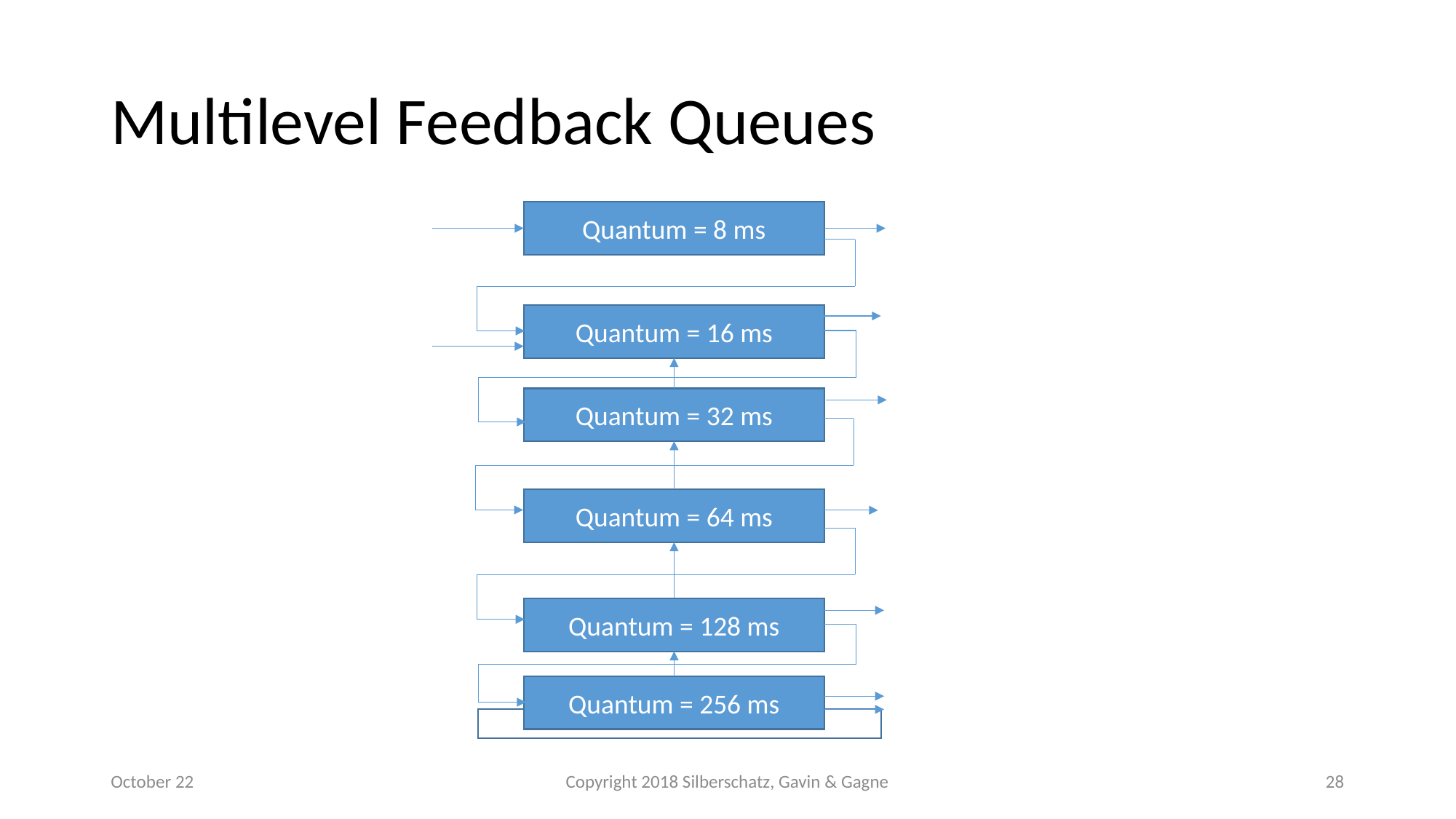

# Multilevel Feedback Queues
Quantum = 8 ms
Quantum = 16 ms
Quantum = 32 ms
Quantum = 64 ms
Quantum = 128 ms
Quantum = 256 ms

October 22
Copyright 2018 Silberschatz, Gavin & Gagne
28